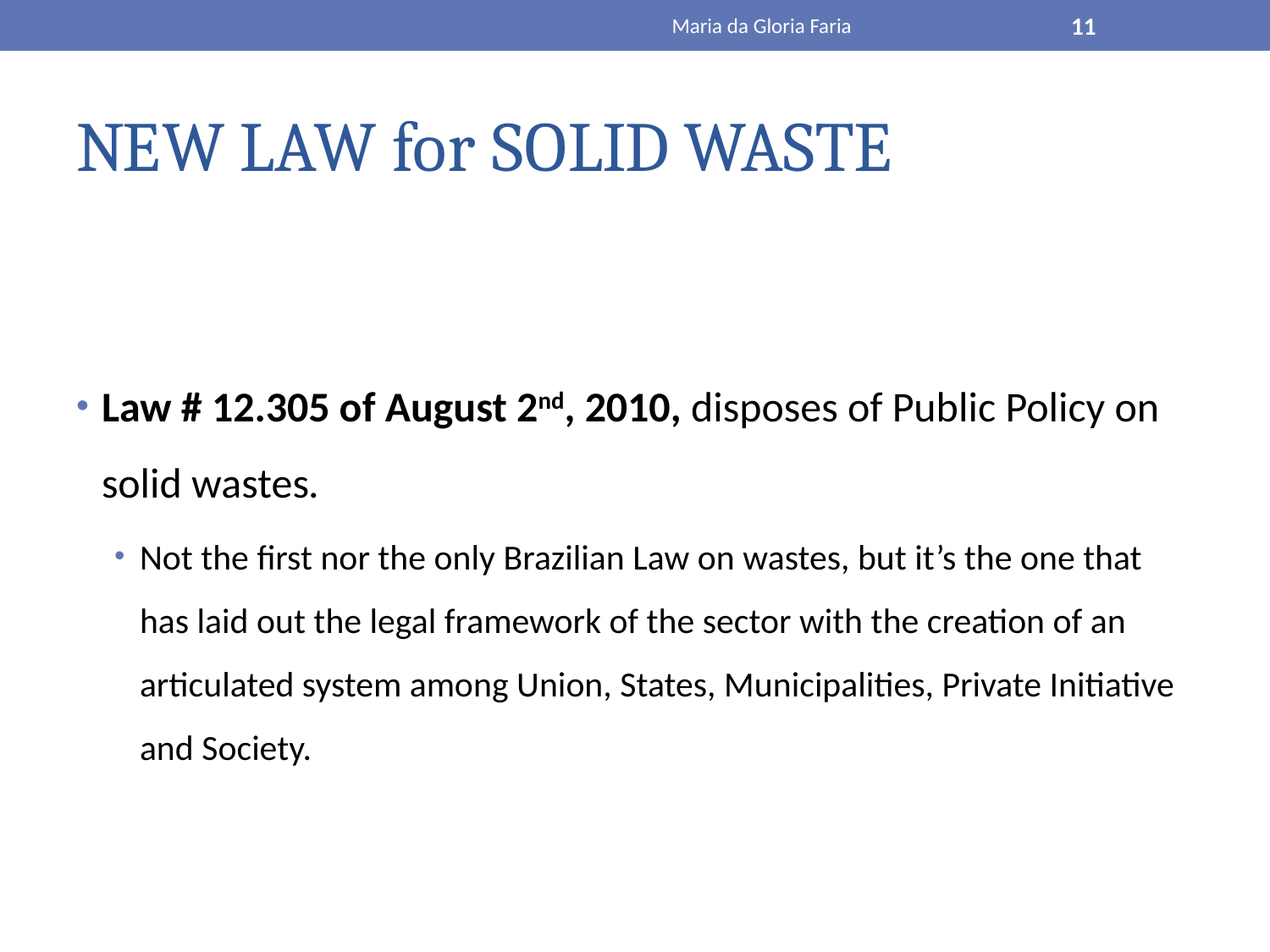

Maria da Gloria Faria
11
# NEW LAW for SOLID WASTE
Law # 12.305 of August 2nd, 2010, disposes of Public Policy on solid wastes.
Not the first nor the only Brazilian Law on wastes, but it’s the one that has laid out the legal framework of the sector with the creation of an articulated system among Union, States, Municipalities, Private Initiative and Society.